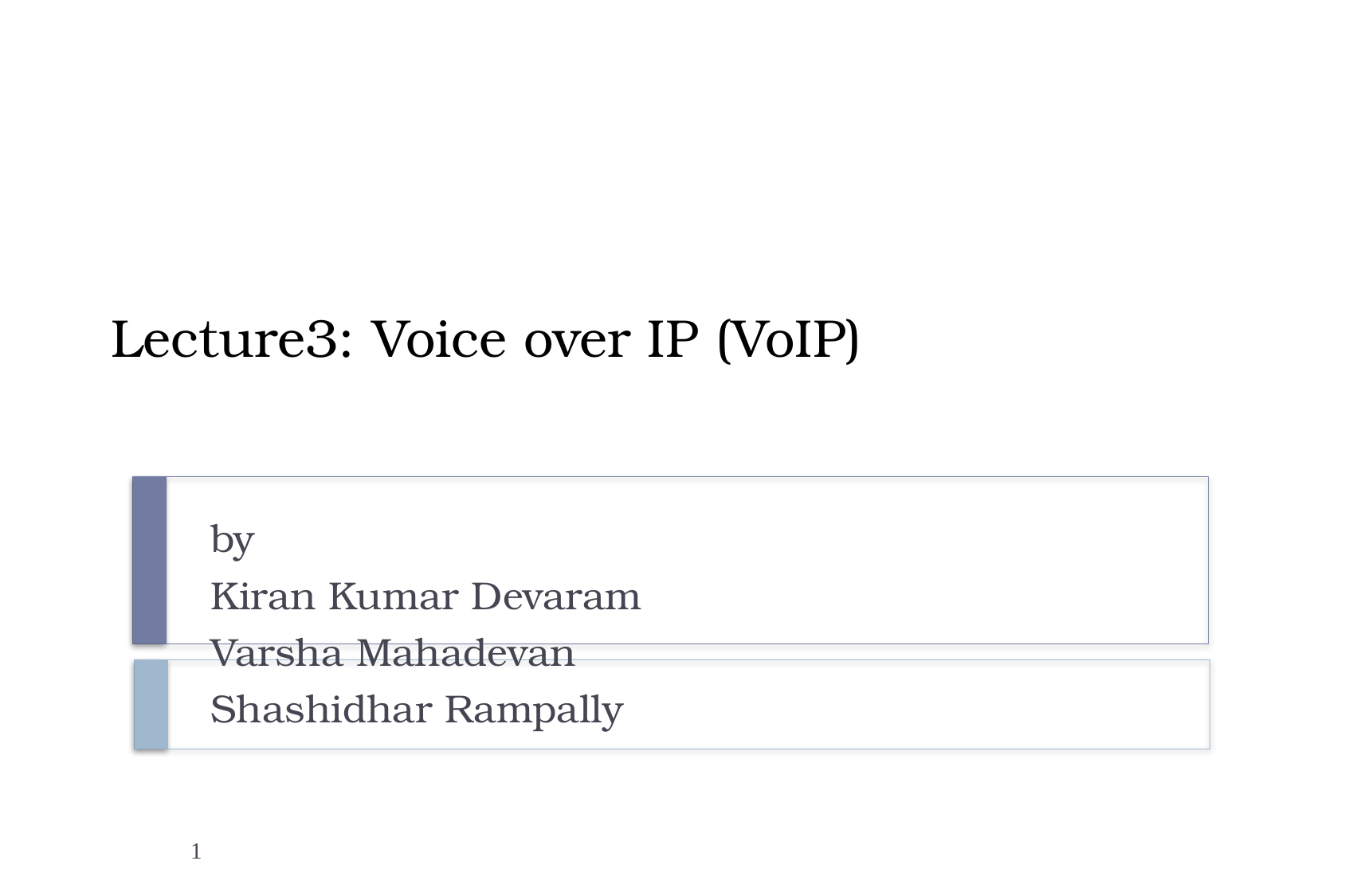

# Lecture3: Voice over IP (VoIP)
by
Kiran Kumar Devaram
Varsha Mahadevan
Shashidhar Rampally
1